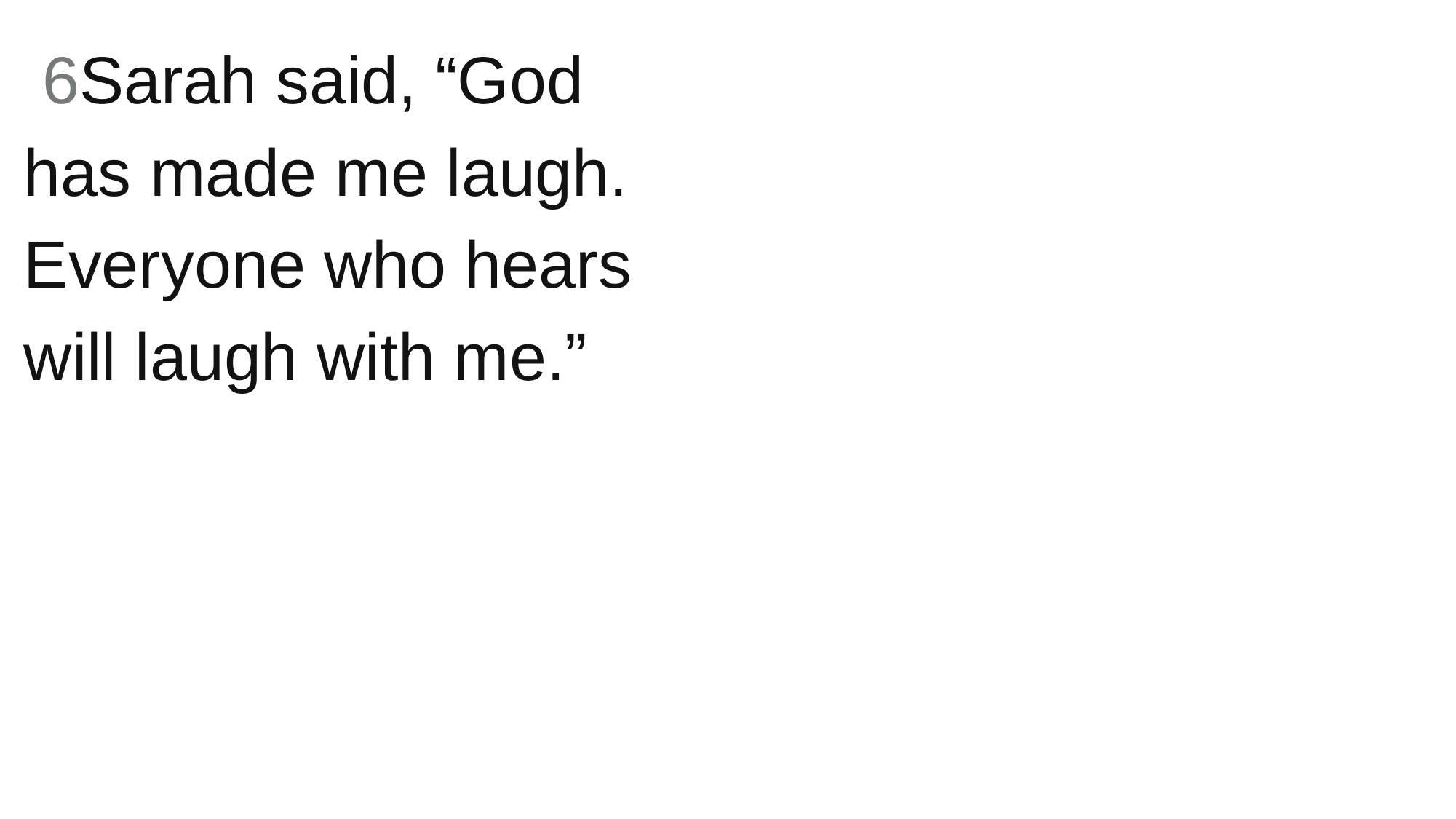

6Sarah said, “God has made me laugh. Everyone who hears will laugh with me.”